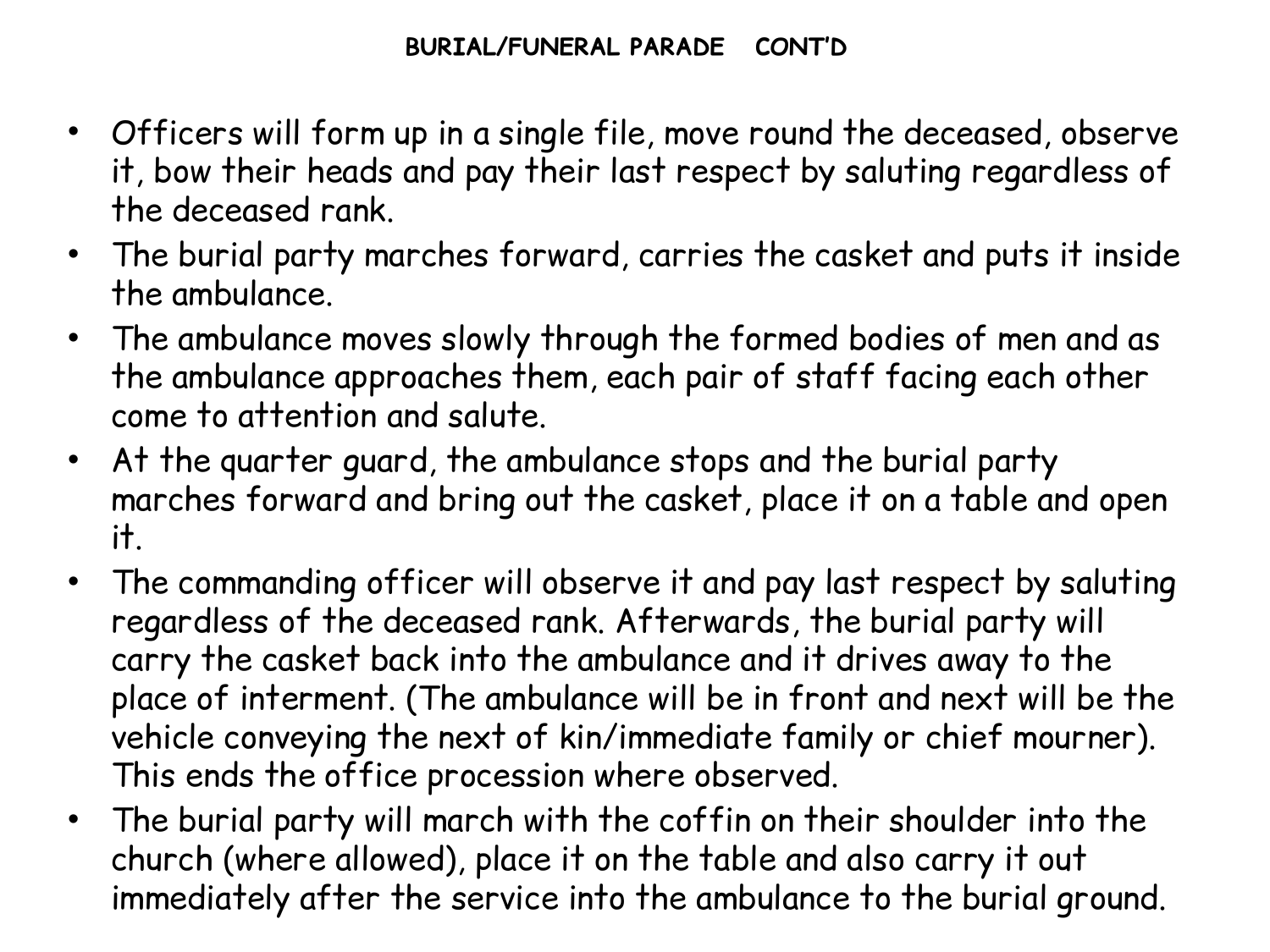

# BURIAL/FUNERAL PARADE   CONT’D
Officers will form up in a single file, move round the deceased, observe it, bow their heads and pay their last respect by saluting regardless of the deceased rank.
The burial party marches forward, carries the casket and puts it inside the ambulance.
The ambulance moves slowly through the formed bodies of men and as the ambulance approaches them, each pair of staff facing each other come to attention and salute.
At the quarter guard, the ambulance stops and the burial party marches forward and bring out the casket, place it on a table and open it.
The commanding officer will observe it and pay last respect by saluting regardless of the deceased rank. Afterwards, the burial party will carry the casket back into the ambulance and it drives away to the place of interment. (The ambulance will be in front and next will be the vehicle conveying the next of kin/immediate family or chief mourner). This ends the office procession where observed.
The burial party will march with the coffin on their shoulder into the church (where allowed), place it on the table and also carry it out immediately after the service into the ambulance to the burial ground.